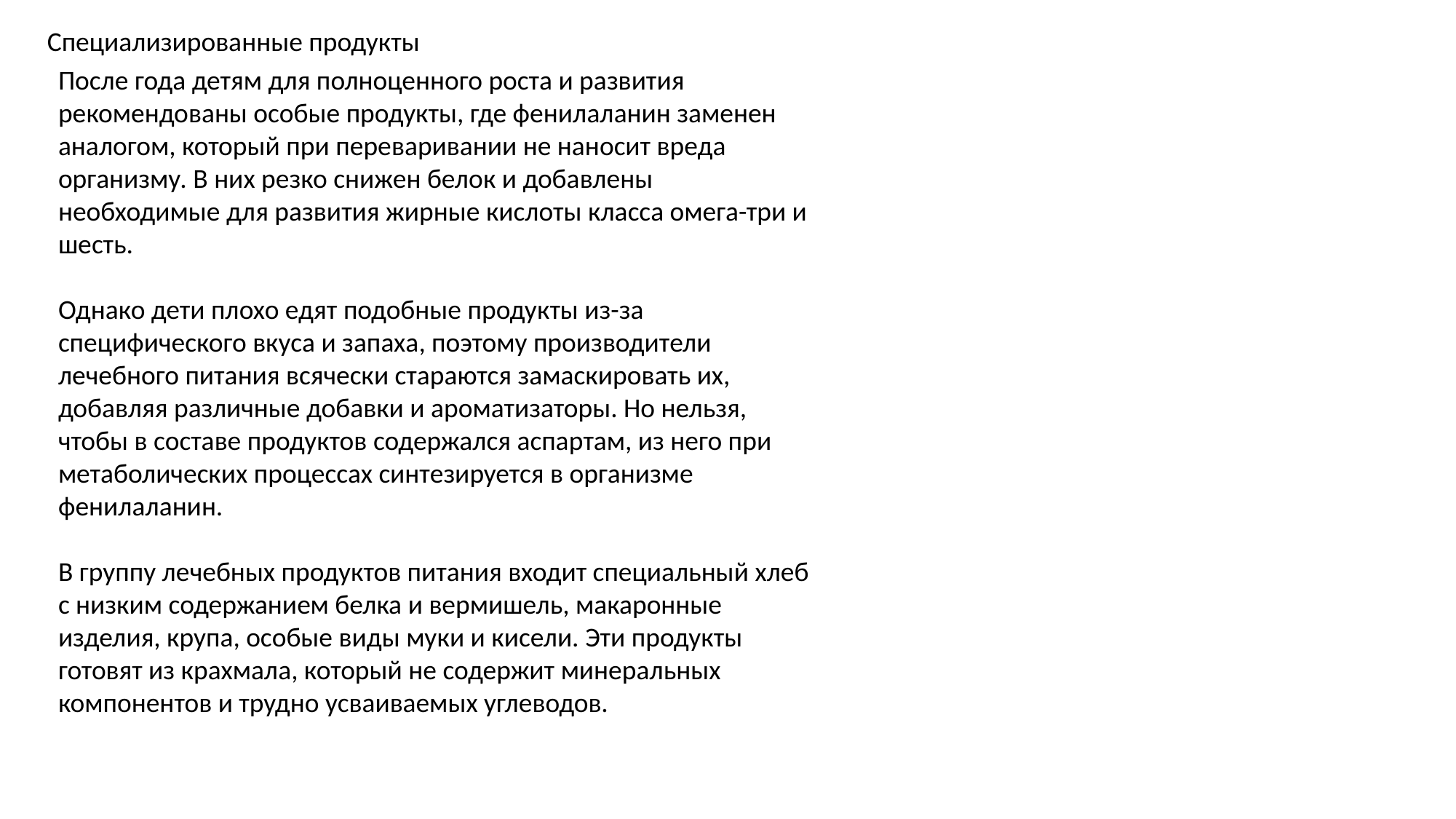

Специализированные продукты
После года детям для полноценного роста и развития рекомендованы особые продукты, где фенилаланин заменен аналогом, который при переваривании не наносит вреда организму. В них резко снижен белок и добавлены необходимые для развития жирные кислоты класса омега-три и шесть.

Однако дети плохо едят подобные продукты из-за специфического вкуса и запаха, поэтому производители лечебного питания всячески стараются замаскировать их, добавляя различные добавки и ароматизаторы. Но нельзя, чтобы в составе продуктов содержался аспартам, из него при метаболических процессах синтезируется в организме фенилаланин.

В группу лечебных продуктов питания входит специальный хлеб с низким содержанием белка и вермишель, макаронные изделия, крупа, особые виды муки и кисели. Эти продукты готовят из крахмала, который не содержит минеральных компонентов и трудно усваиваемых углеводов.